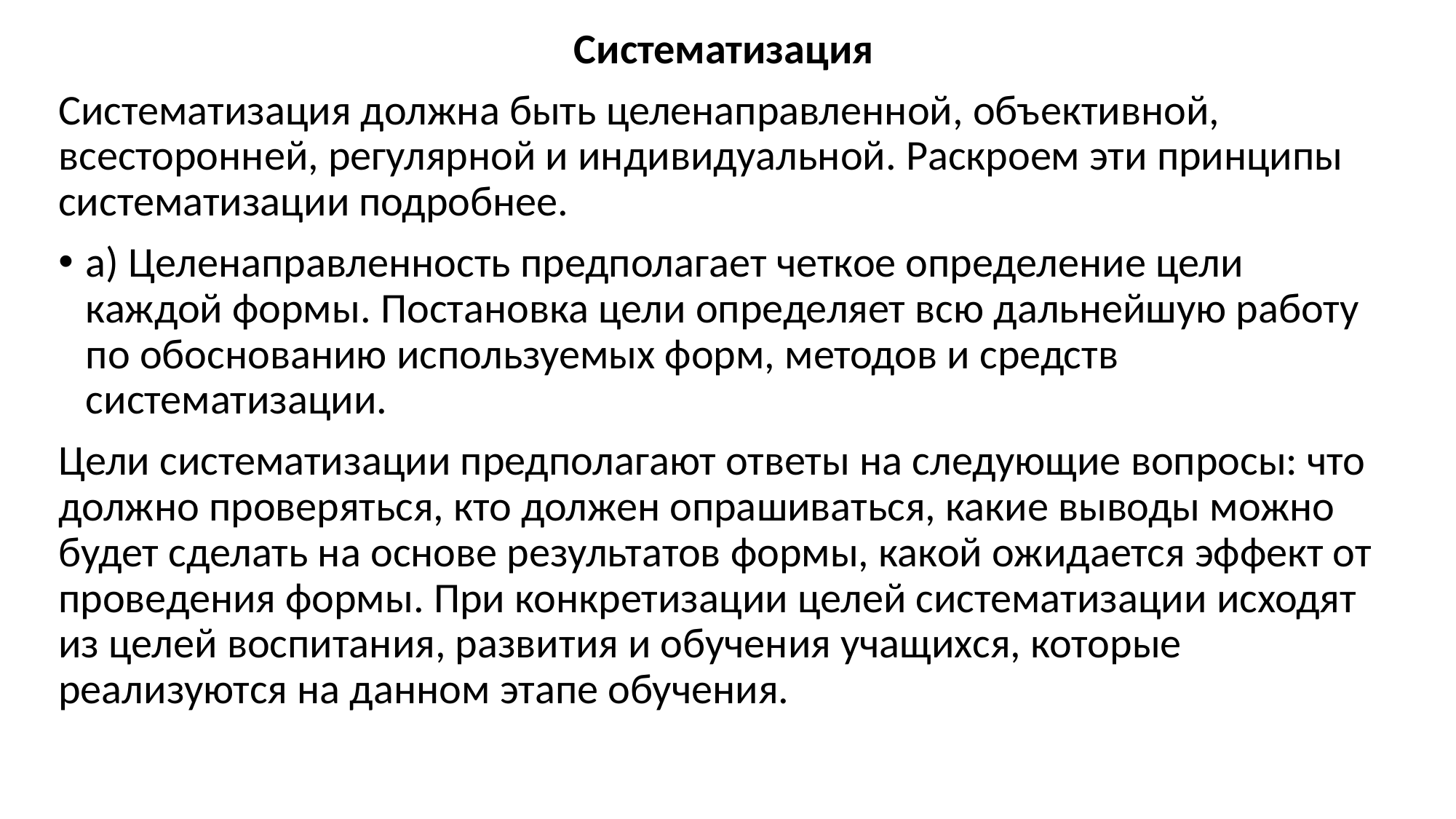

Систематизация
Систематизация должна быть целенаправленной, объективной, всесторонней, регулярной и индивидуальной. Раскроем эти принципы систематизации подробнее.
а) Целенаправленность предполагает четкое определение цели каждой формы. Постановка цели определяет всю дальнейшую работу по обоснованию используемых форм, методов и средств систематизации.
Цели систематизации предполагают ответы на следующие вопросы: что должно проверяться, кто должен опрашиваться, какие выводы можно будет сделать на основе результатов формы, какой ожидается эффект от проведения формы. При конкретизации целей систематизации исходят из целей воспитания, развития и обучения учащихся, которые реализуются на данном этапе обучения.